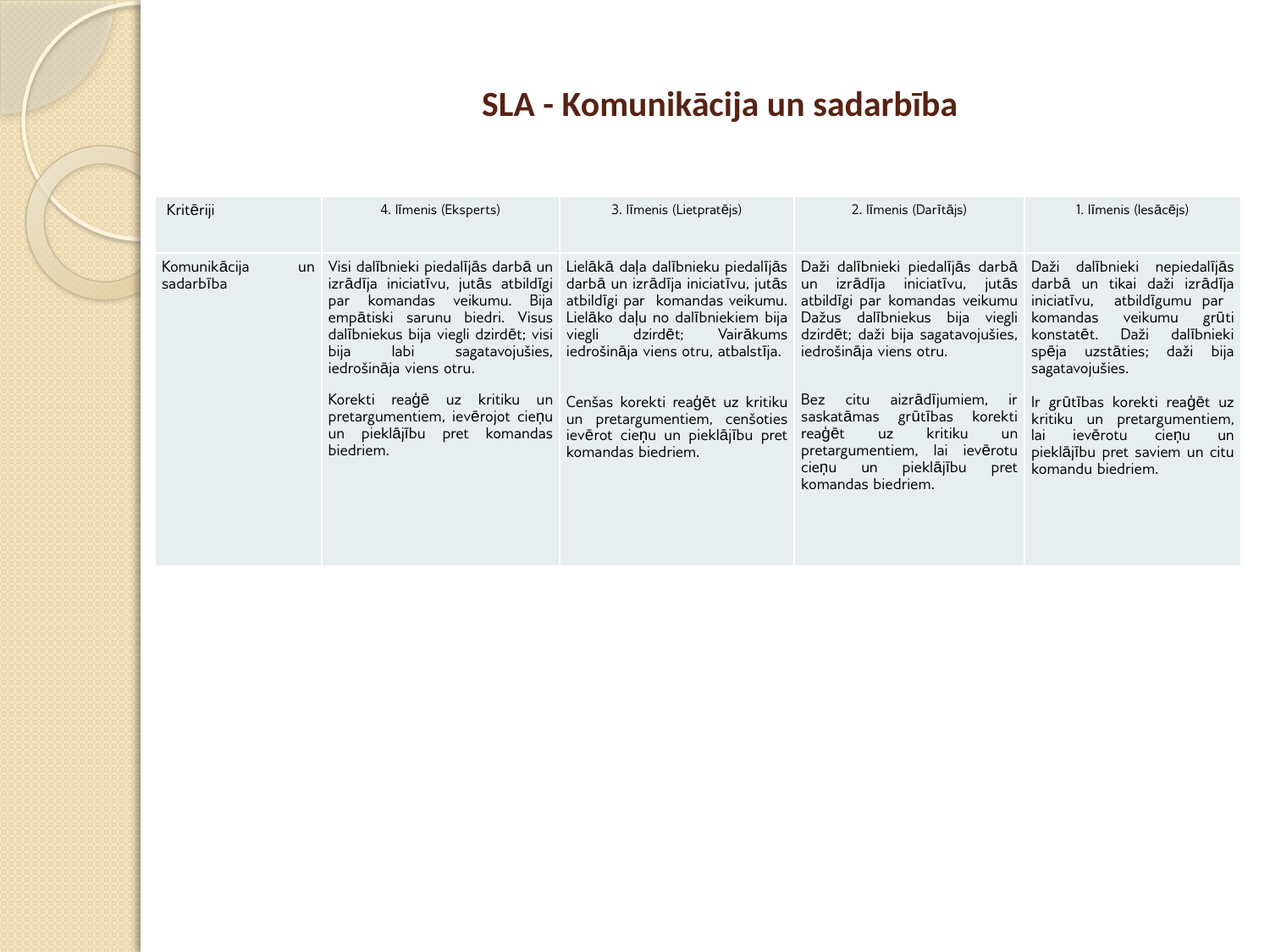

# SLA - Komunikācija un sadarbība
| Kritēriji | 4. līmenis (Eksperts) | 3. līmenis (Lietpratējs) | 2. līmenis (Darītājs) | 1. līmenis (Iesācējs) |
| --- | --- | --- | --- | --- |
| Komunikācija un sadarbība | Visi dalībnieki piedalījās darbā un izrādīja iniciatīvu, jutās atbildīgi par komandas veikumu. Bija empātiski sarunu biedri. Visus dalībniekus bija viegli dzirdēt; visi bija labi sagatavojušies, iedrošināja viens otru. Korekti reaģē uz kritiku un pretargumentiem, ievērojot cieņu un pieklājību pret komandas biedriem. | Lielākā daļa dalībnieku piedalījās darbā un izrādīja iniciatīvu, jutās atbildīgi par komandas veikumu. Lielāko daļu no dalībniekiem bija viegli dzirdēt; Vairākums iedrošināja viens otru, atbalstīja. Cenšas korekti reaģēt uz kritiku un pretargumentiem, cenšoties ievērot cieņu un pieklājību pret komandas biedriem. | Daži dalībnieki piedalījās darbā un izrādīja iniciatīvu, jutās atbildīgi par komandas veikumu Dažus dalībniekus bija viegli dzirdēt; daži bija sagatavojušies, iedrošināja viens otru.   Bez citu aizrādījumiem, ir saskatāmas grūtības korekti reaģēt uz kritiku un pretargumentiem, lai ievērotu cieņu un pieklājību pret komandas biedriem. | Daži dalībnieki nepiedalījās darbā un tikai daži izrādīja iniciatīvu, atbildīgumu par komandas veikumu grūti konstatēt. Daži dalībnieki spēja uzstāties; daži bija sagatavojušies. Ir grūtības korekti reaģēt uz kritiku un pretargumentiem, lai ievērotu cieņu un pieklājību pret saviem un citu komandu biedriem. |